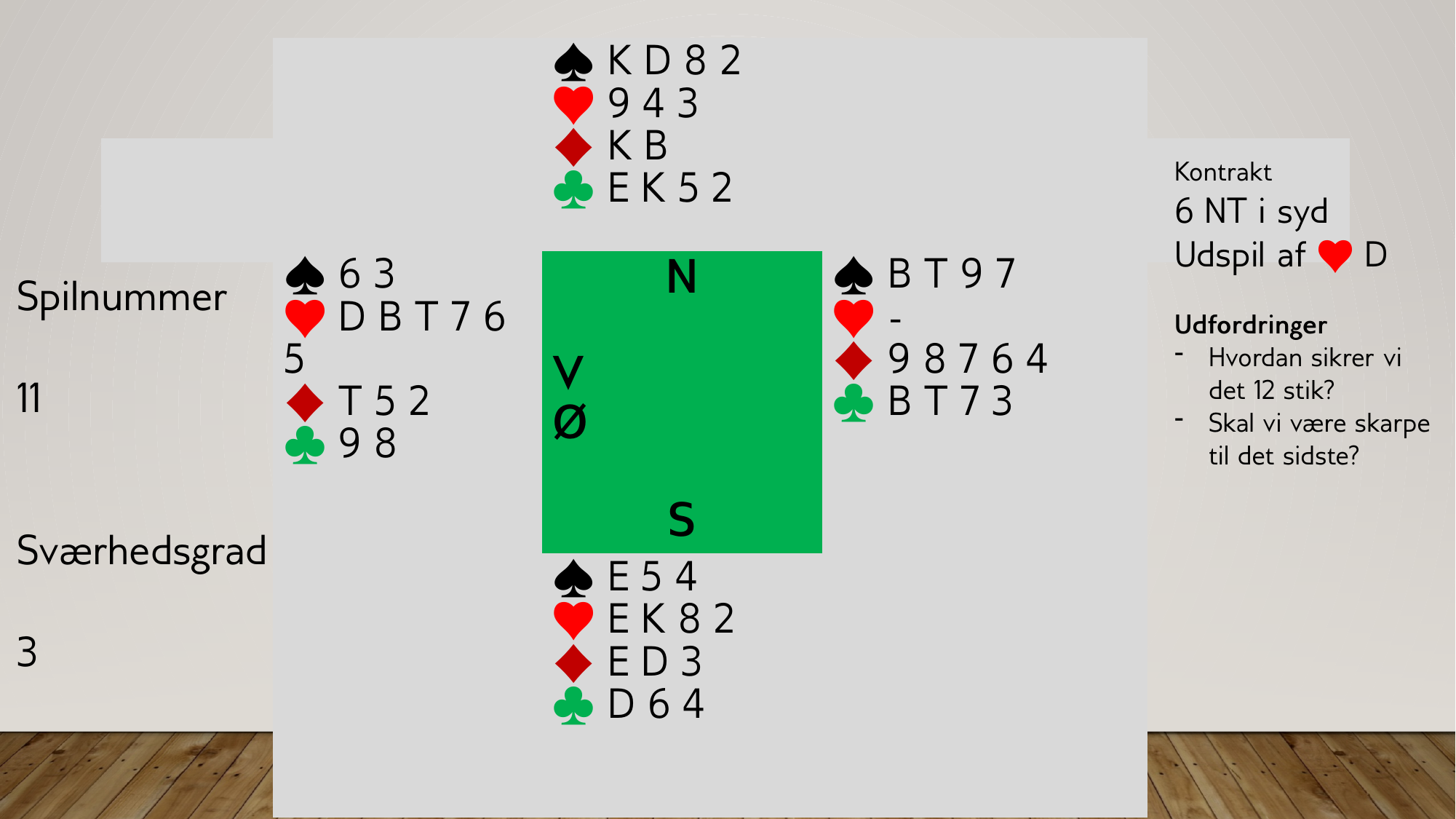

|  | ♠︎ K D 8 2 ♥︎ 9 4 3 ♦︎ K B ♣︎ E K 5 2 |  |
| --- | --- | --- |
| ♠︎ 6 3 ♥︎ D B T 7 6 5 ♦︎ T 5 2 ♣︎ 9 8 | N V Ø S | ♠︎ B T 9 7 ♥︎ - ♦︎ 9 8 7 6 4 ♣︎ B T 7 3 |
|  | ♠︎ E 5 4 ♥︎ E K 8 2 ♦︎ E D 3 ♣︎ D 6 4 |  |
#

Kontrakt
6 NT i syd
Udspil af ♥︎ D

Udfordringer
Hvordan sikrer vi det 12 stik?
Skal vi være skarpe til det sidste?

Spilnummer

11

Sværhedsgrad

3